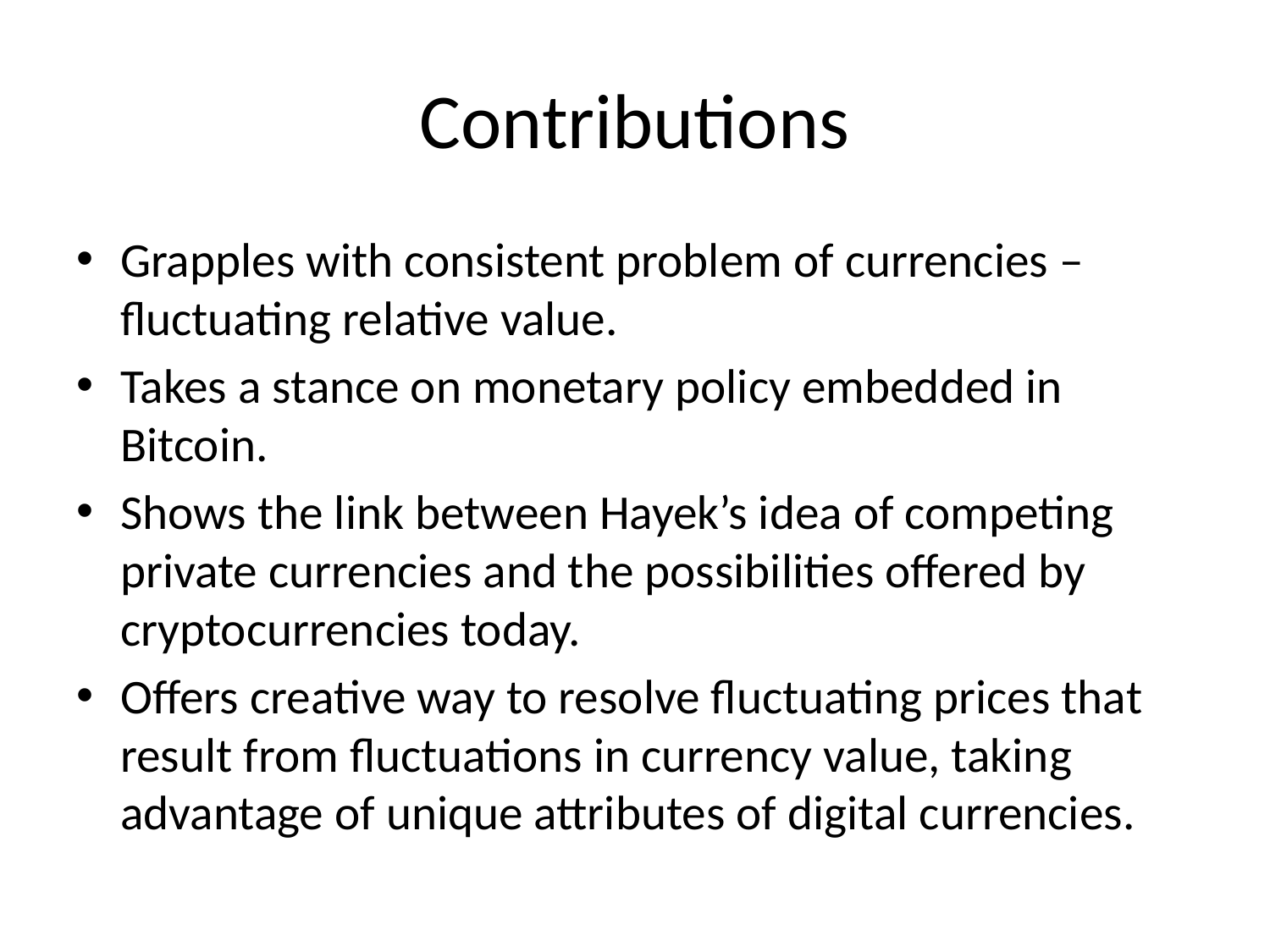

# Contributions
Grapples with consistent problem of currencies – fluctuating relative value.
Takes a stance on monetary policy embedded in Bitcoin.
Shows the link between Hayek’s idea of competing private currencies and the possibilities offered by cryptocurrencies today.
Offers creative way to resolve fluctuating prices that result from fluctuations in currency value, taking advantage of unique attributes of digital currencies.